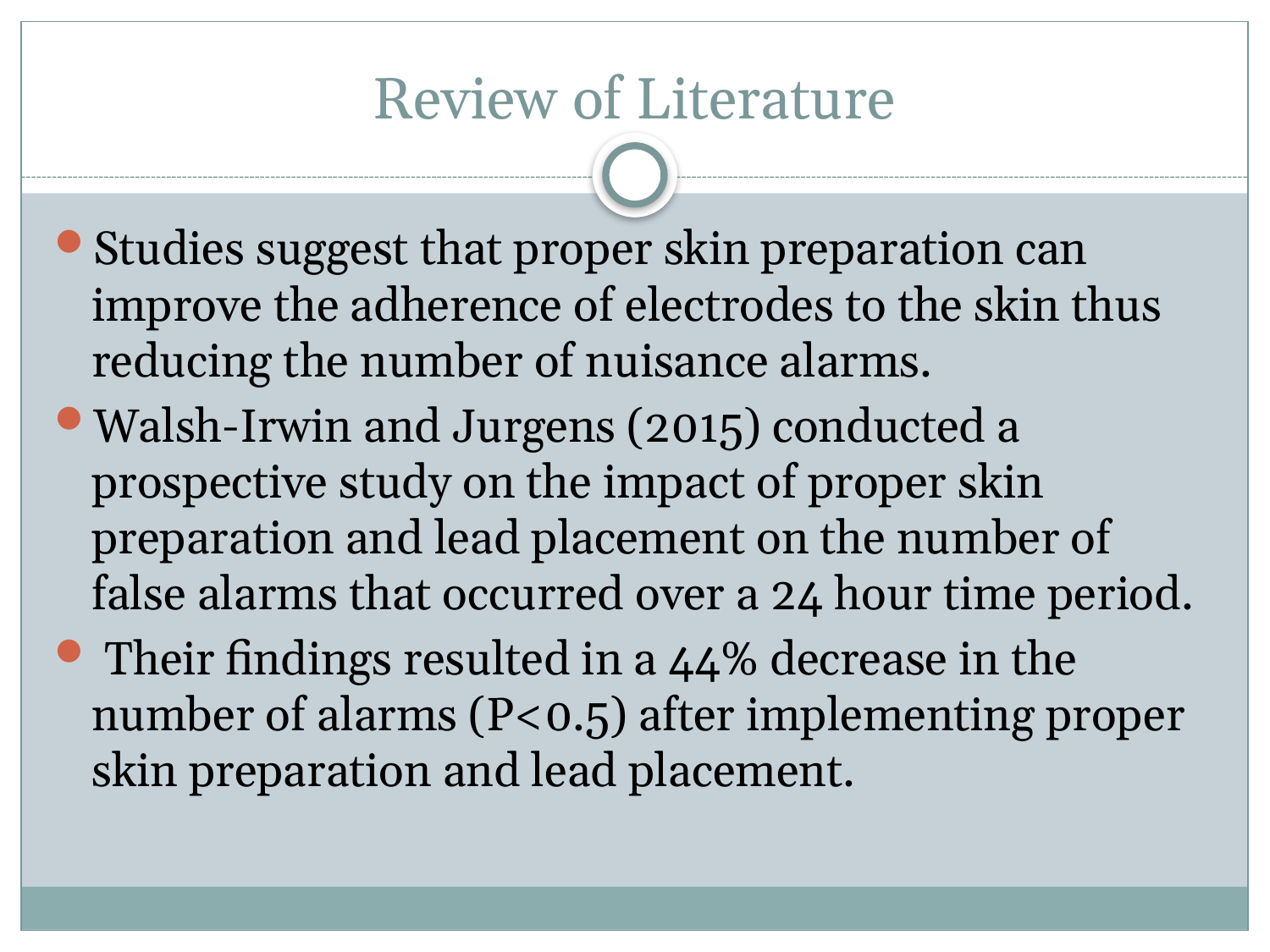

# Review of Literature
Studies suggest that proper skin preparation can improve the adherence of electrodes to the skin thus reducing the number of nuisance alarms.
Walsh-Irwin and Jurgens (2015) conducted a prospective study on the impact of proper skin preparation and lead placement on the number of false alarms that occurred over a 24 hour time period.
 Their findings resulted in a 44% decrease in the number of alarms (P<0.5) after implementing proper skin preparation and lead placement.